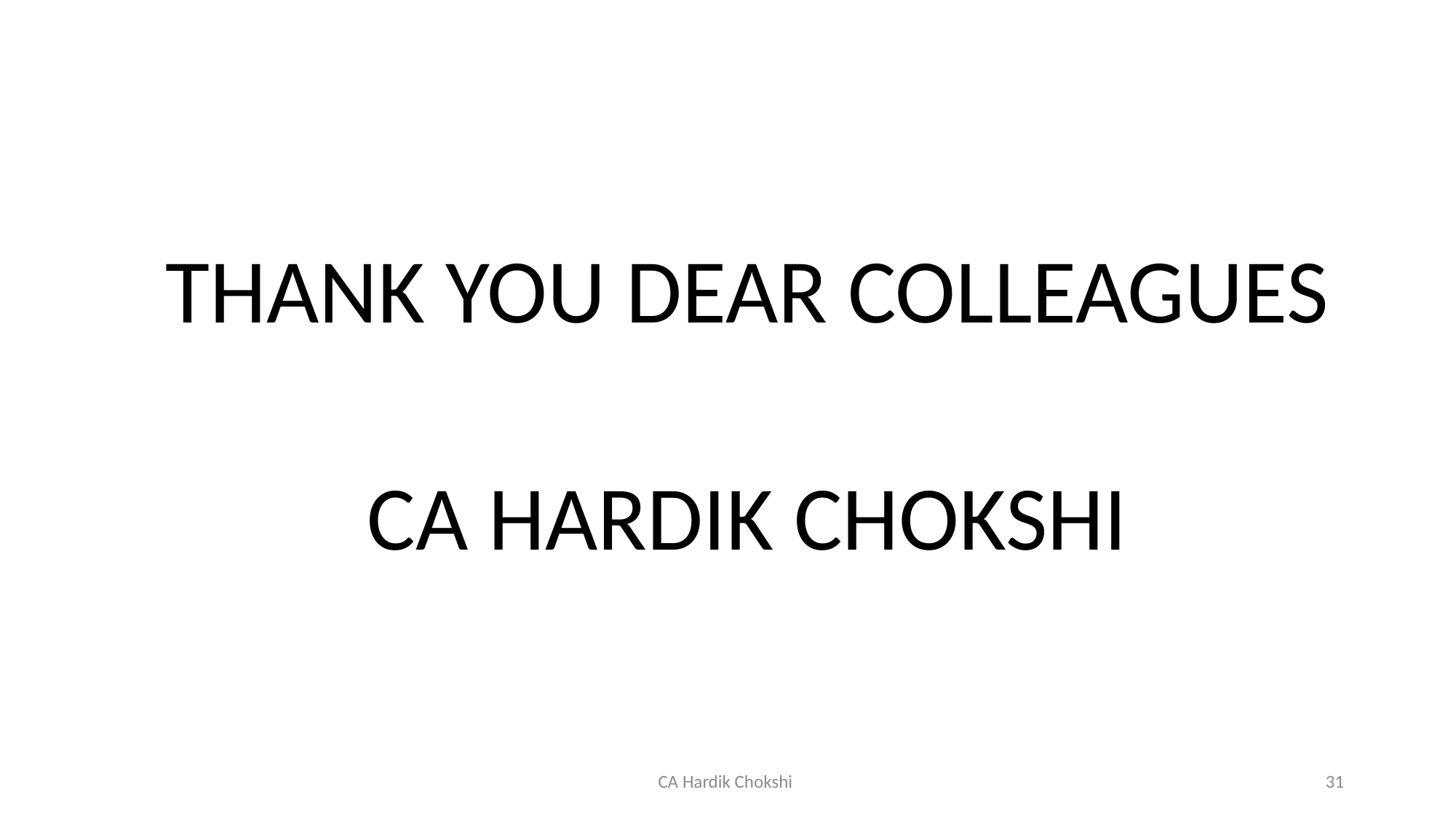

THANK YOU DEAR COLLEAGUES

CA HARDIK CHOKSHI

CA Hardik Chokshi
31